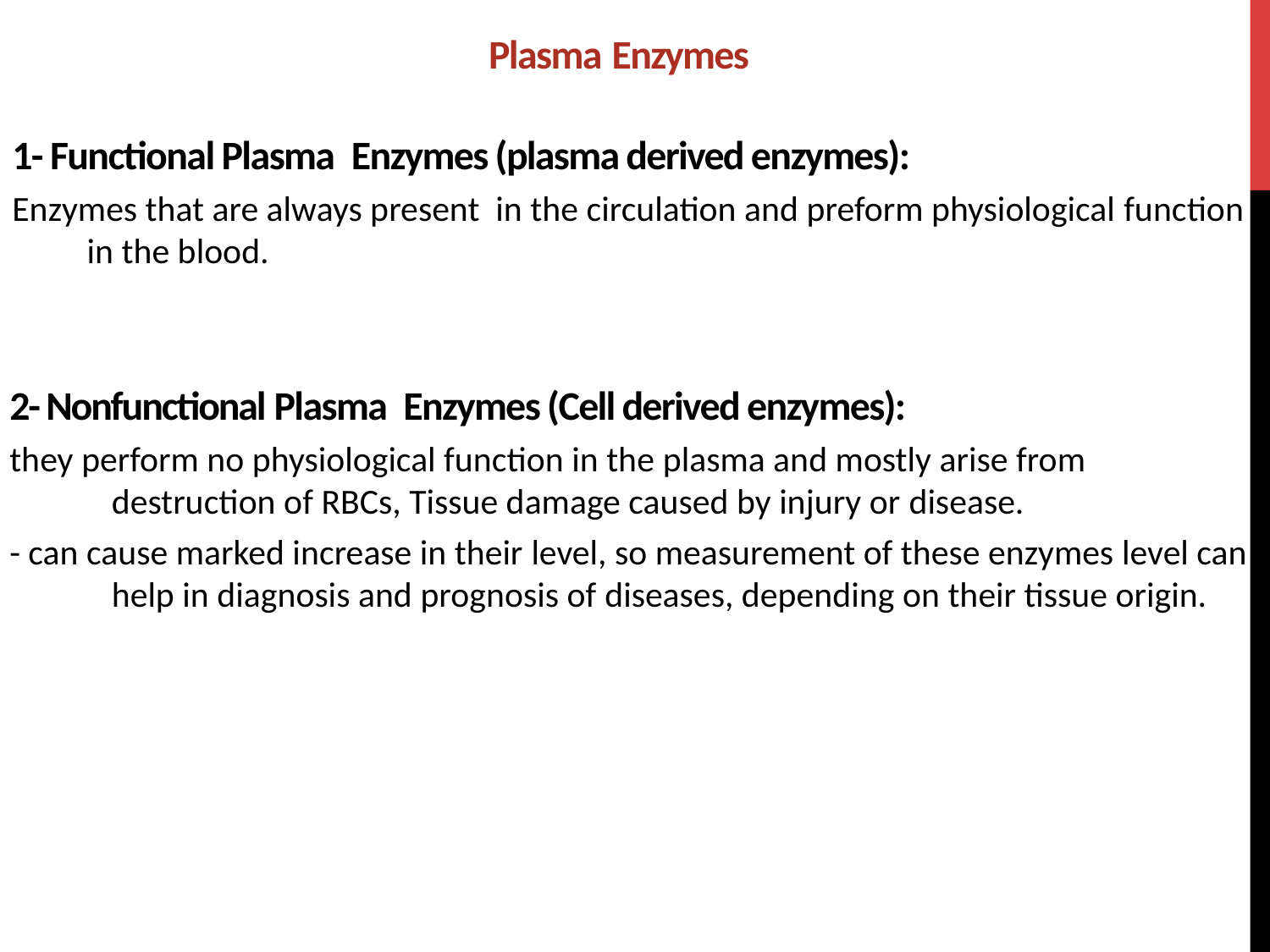

Plasma Enzymes
1- Functional Plasma  Enzymes (plasma derived enzymes):
Enzymes that are always present  in the circulation and preform physiological function in the blood.

2- Nonfunctional Plasma  Enzymes (Cell derived enzymes):
they perform no physiological function in the plasma and mostly arise from destruction of RBCs, Tissue damage caused by injury or disease.
- can cause marked increase in their level, so measurement of these enzymes level can help in diagnosis and prognosis of diseases, depending on their tissue origin.